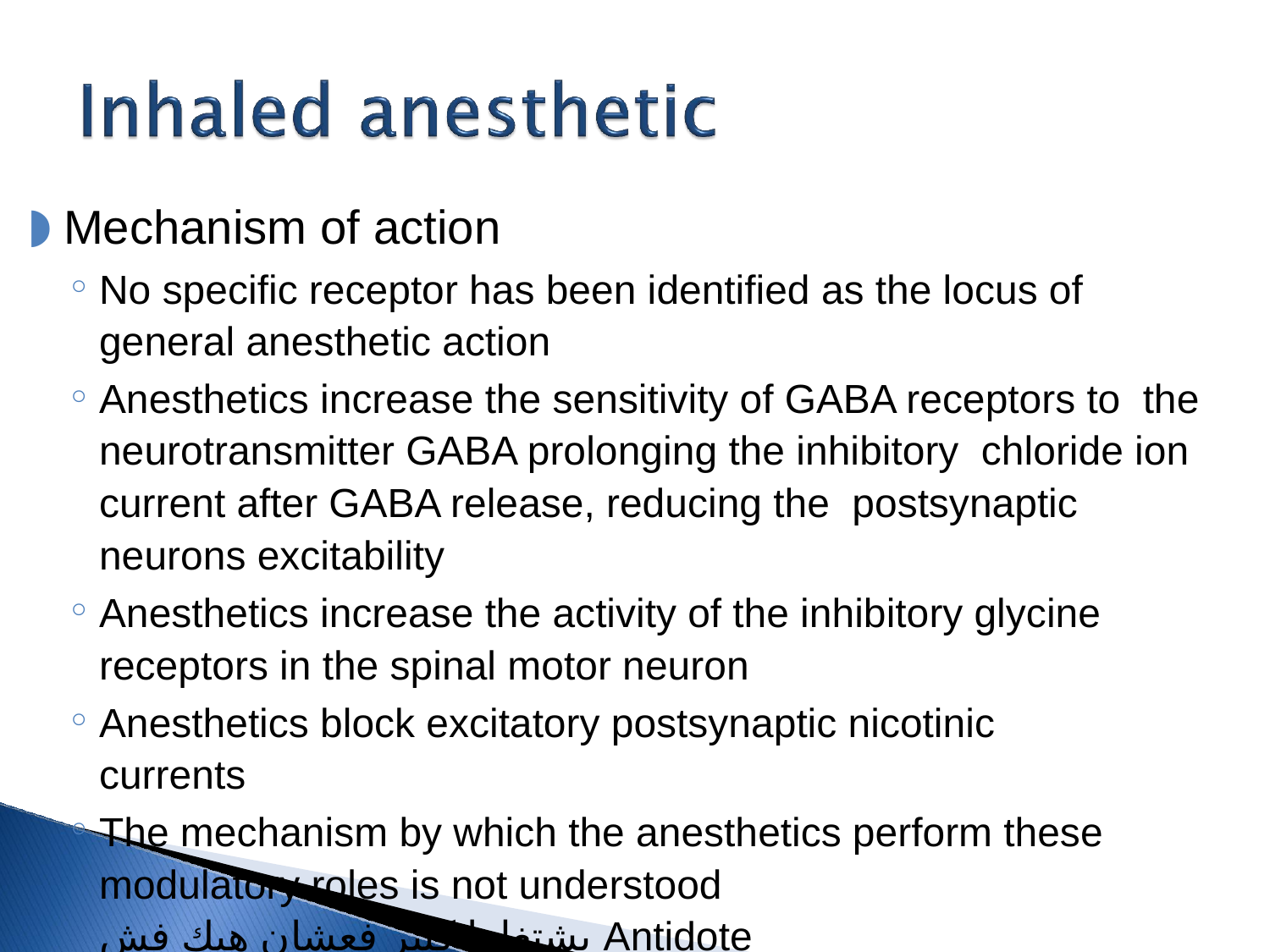

Mechanism of action
No specific receptor has been identified as the locus of  general anesthetic action
Anesthetics increase the sensitivity of GABA receptors to  the neurotransmitter GABA prolonging the inhibitory  chloride ion current after GABA release, reducing the  postsynaptic neurons excitability
Anesthetics increase the activity of the inhibitory glycine  receptors in the spinal motor neuron
Anesthetics block excitatory postsynaptic nicotinic  currents
The mechanism by which the anesthetics perform these  modulatory roles is not understood
بشتغلوا كثير فعشان هيك فش Antidote